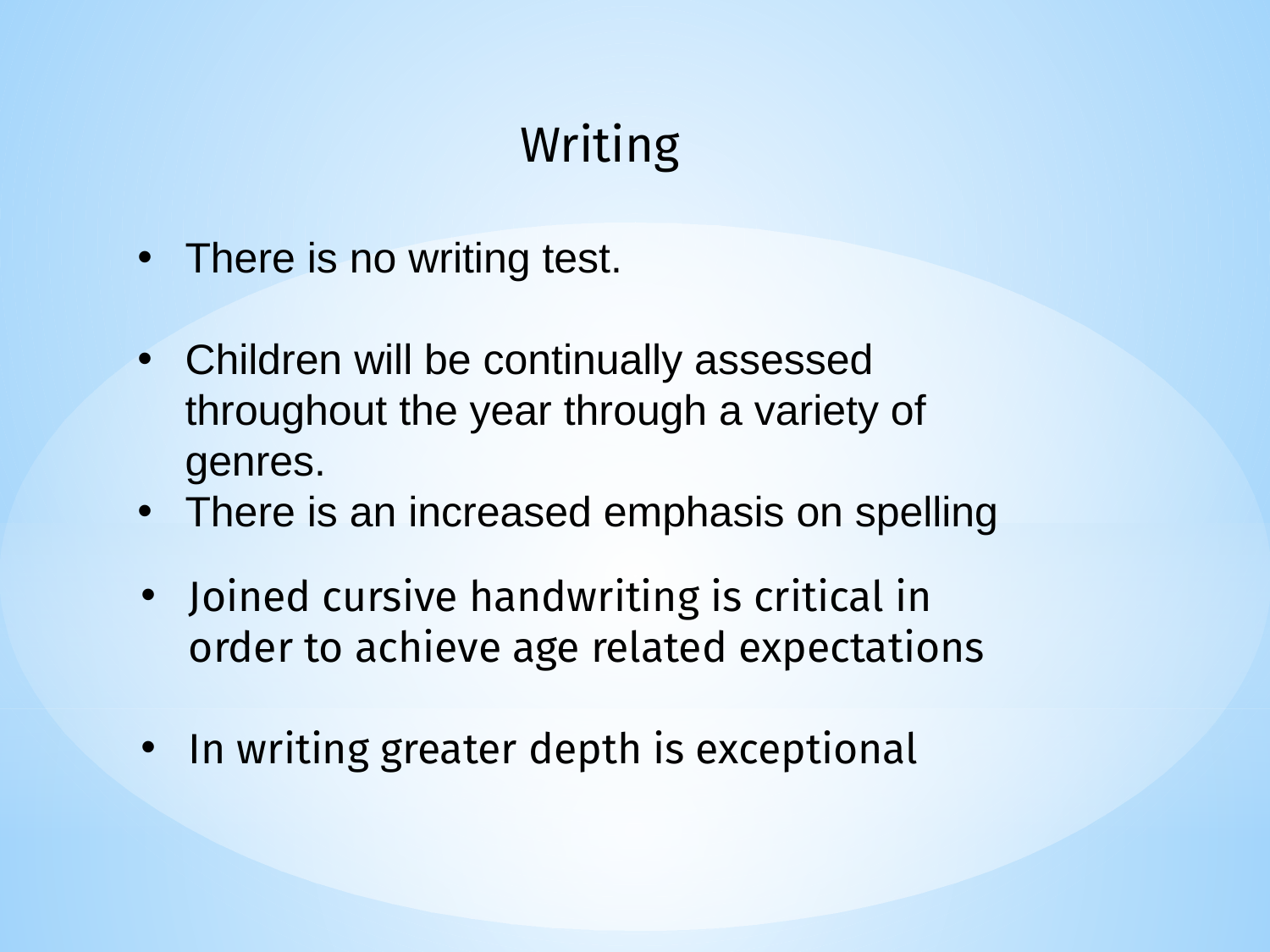

Writing

There is no writing test.

Children will be continually assessed  throughout the year through a variety of genres.
There is an increased emphasis on spelling
Joined cursive handwriting is critical in order to achieve age related expectations

In writing greater depth is exceptional